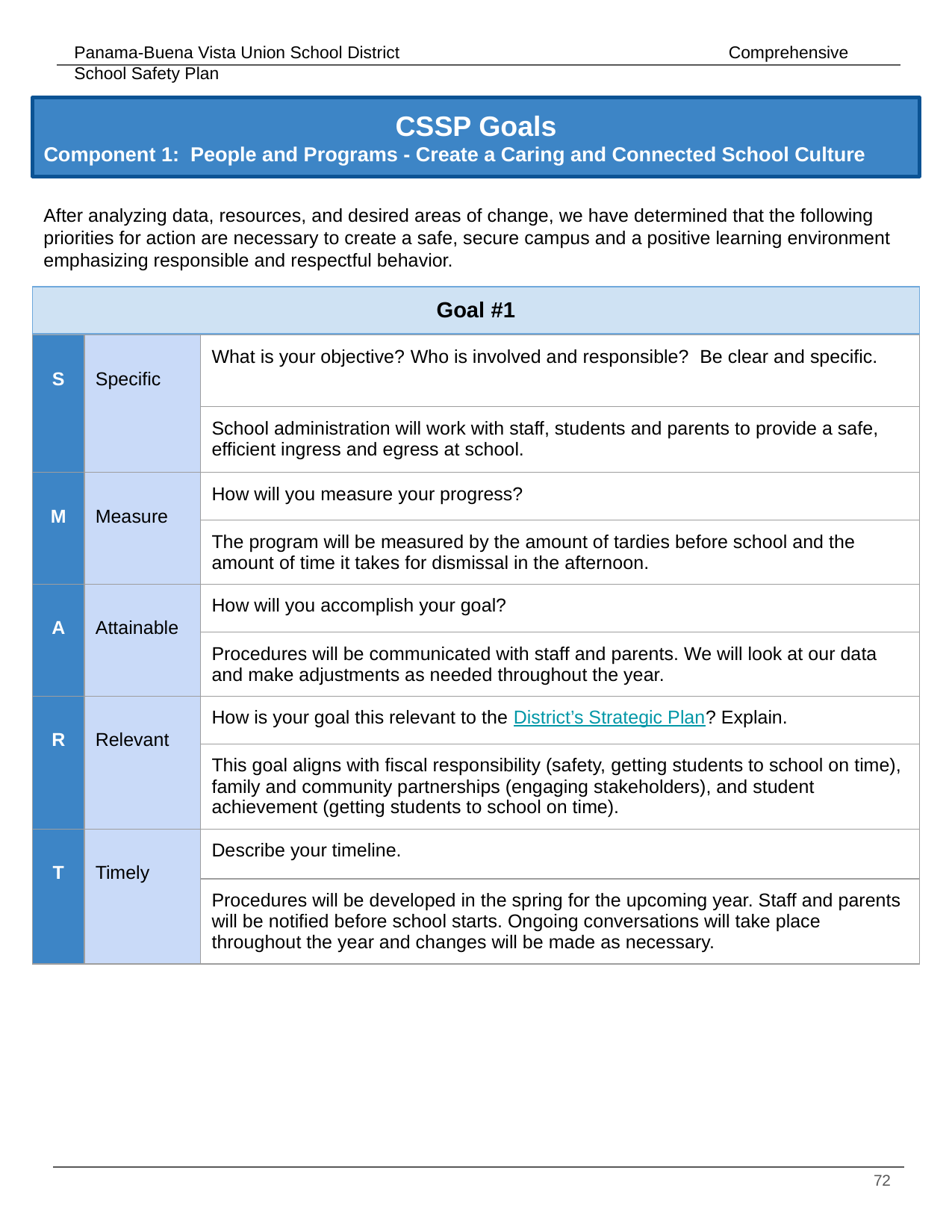

# CSSP Goals
Component 1:  People and Programs - Create a Caring and Connected School Culture

After analyzing data, resources, and desired areas of change, we have determined that the following priorities for action are necessary to create a safe, secure campus and a positive learning environment emphasizing responsible and respectful behavior.
| Goal #1 |  |  |
| --- | --- | --- |
| S | Specific | What is your objective? Who is involved and responsible? Be clear and specific. |
| --- | --- | --- |
|  |  | School administration will work with staff, students and parents to provide a safe, efficient ingress and egress at school. |
| M | Measure | How will you measure your progress? |
|  |  | The program will be measured by the amount of tardies before school and the amount of time it takes for dismissal in the afternoon. |
| A | Attainable | How will you accomplish your goal? |
|  |  | Procedures will be communicated with staff and parents. We will look at our data and make adjustments as needed throughout the year. |
| R | Relevant | How is your goal this relevant to the District’s Strategic Plan? Explain. |
|  |  | This goal aligns with fiscal responsibility (safety, getting students to school on time), family and community partnerships (engaging stakeholders), and student achievement (getting students to school on time). |
| T | Timely | Describe your timeline. |
|  |  | Procedures will be developed in the spring for the upcoming year. Staff and parents will be notified before school starts. Ongoing conversations will take place throughout the year and changes will be made as necessary. |
72